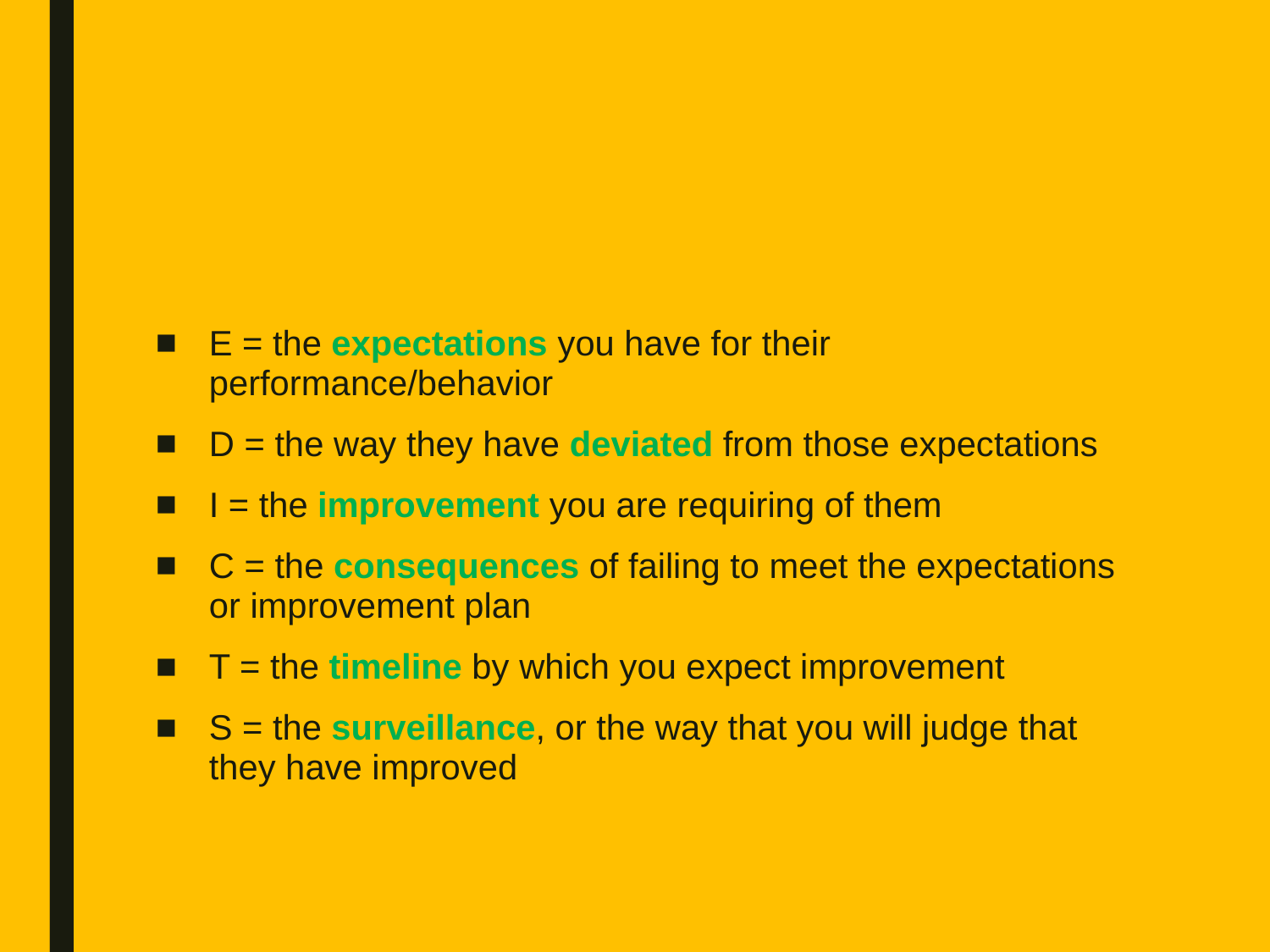

#
E = the expectations you have for their performance/behavior
D = the way they have deviated from those expectations
I = the improvement you are requiring of them
C = the consequences of failing to meet the expectations or improvement plan
T = the timeline by which you expect improvement
S = the surveillance, or the way that you will judge that they have improved